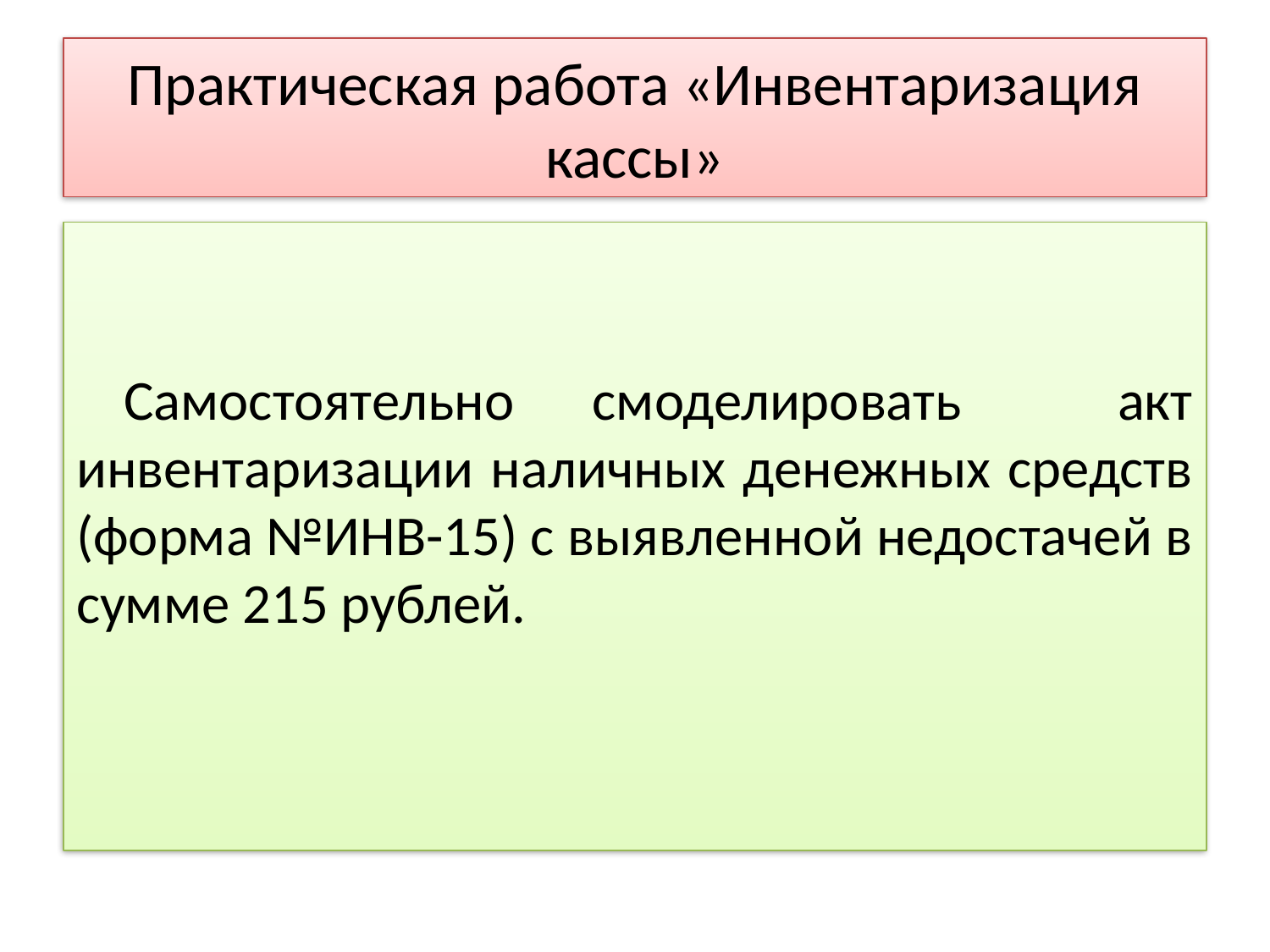

# Практическая работа «Инвентаризация кассы»

Самостоятельно смоделировать  акт инвентаризации наличных денежных средств (форма №ИНВ-15) с выявленной недостачей в сумме 215 рублей.